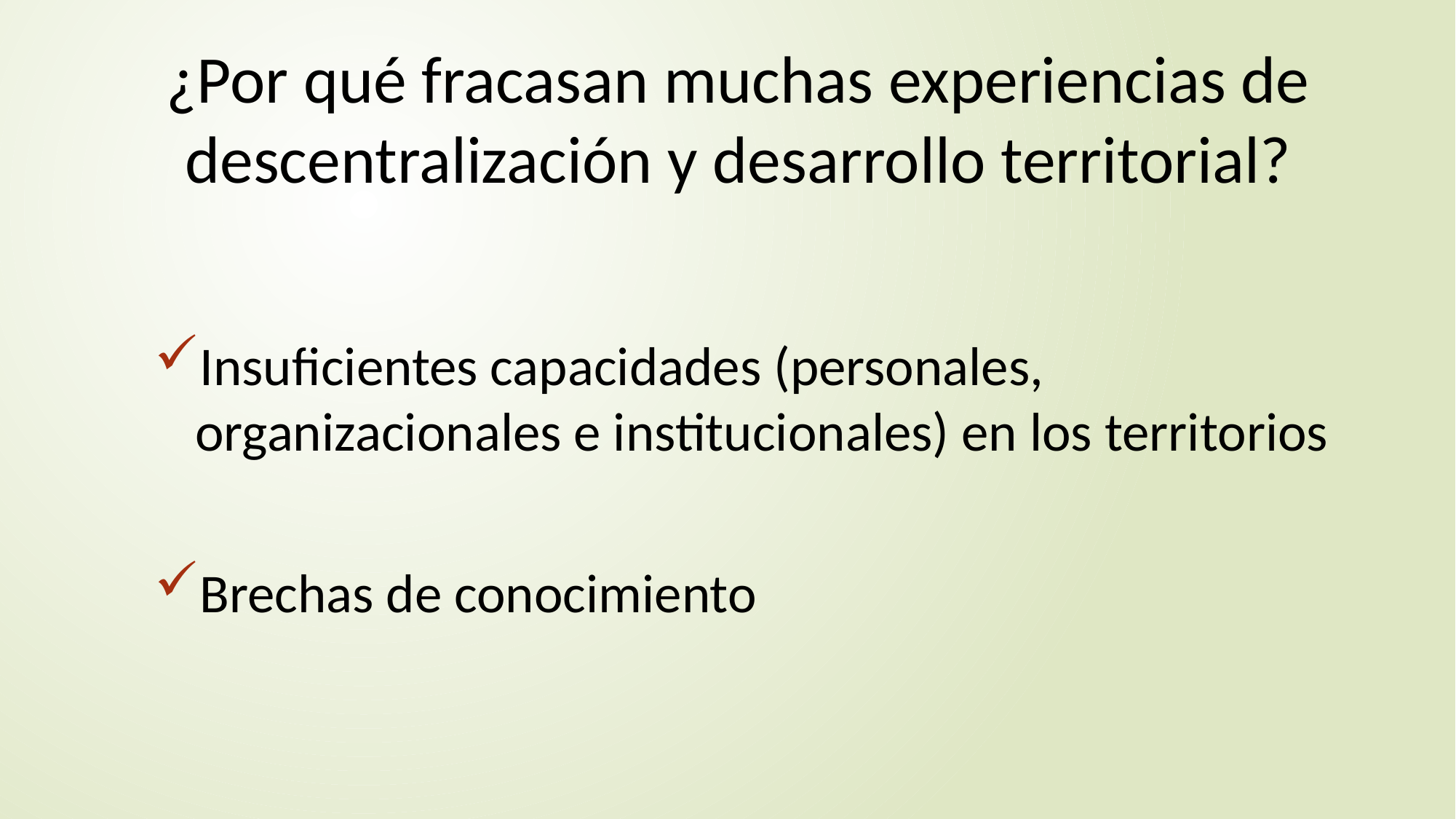

# ¿Por qué fracasan muchas experiencias de descentralización y desarrollo territorial?

Insuficientes capacidades (personales, organizacionales e institucionales) en los territorios

Brechas de conocimiento